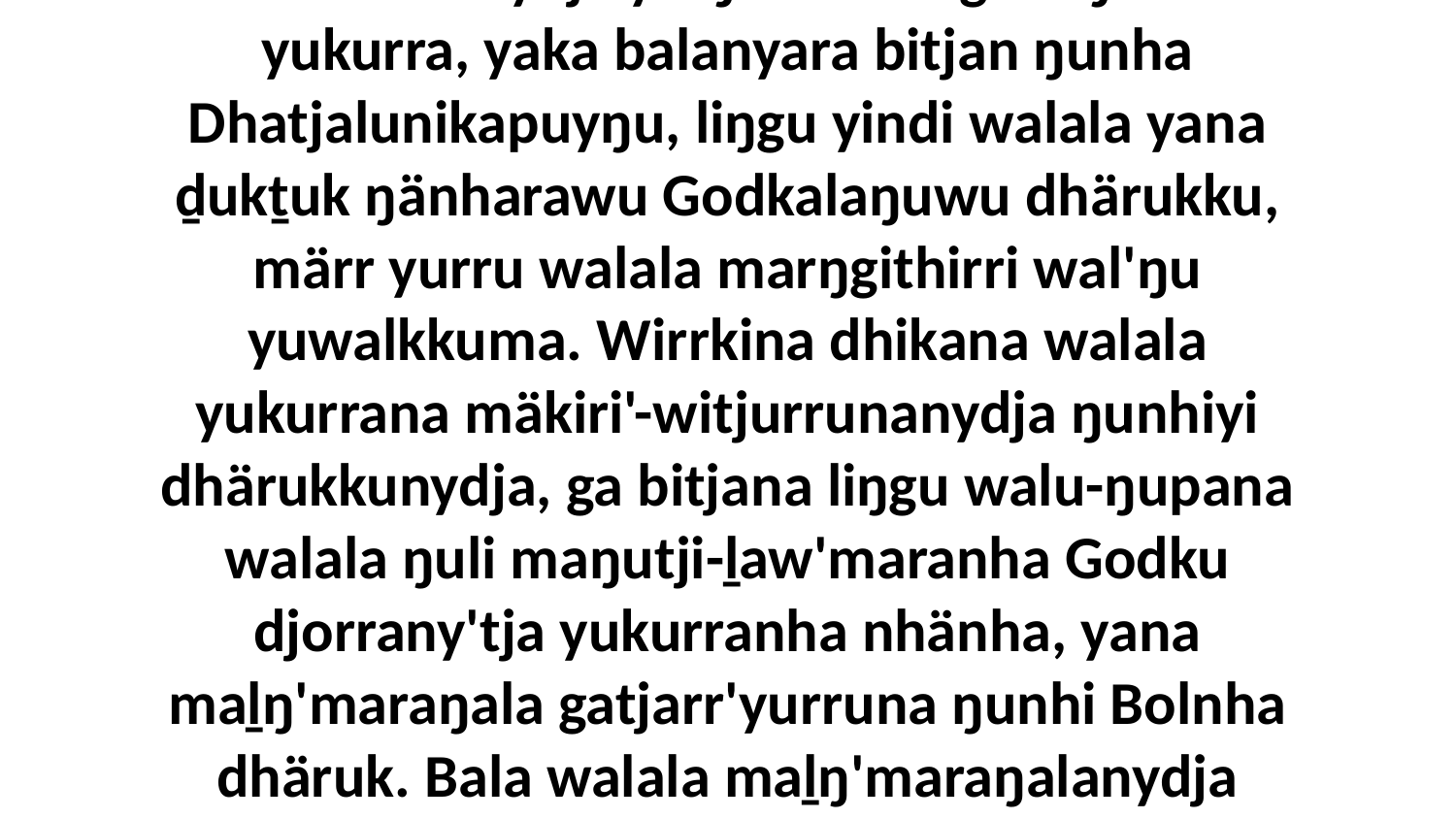

11 Dhuwalanydja yolŋu walala ganaŋ'thun yukurra, yaka balanyara bitjan ŋunha Dhatjalunikapuyŋu, liŋgu yindi walala yana ḏukṯuk ŋänharawu Godkalaŋuwu dhärukku, märr yurru walala marŋgithirri wal'ŋu yuwalkkuma. Wirrkina dhikana walala yukurrana mäkiri'-witjurrunanydja ŋunhiyi dhärukkunydja, ga bitjana liŋgu walu-ŋupana walala ŋuli maŋutji-ḻaw'maranha Godku djorrany'tja yukurranha nhänha, yana maḻŋ'maraŋala gatjarr'yurruna ŋunhi Bolnha dhäruk. Bala walala maḻŋ'maraŋalanydja yuwalk warray yana.